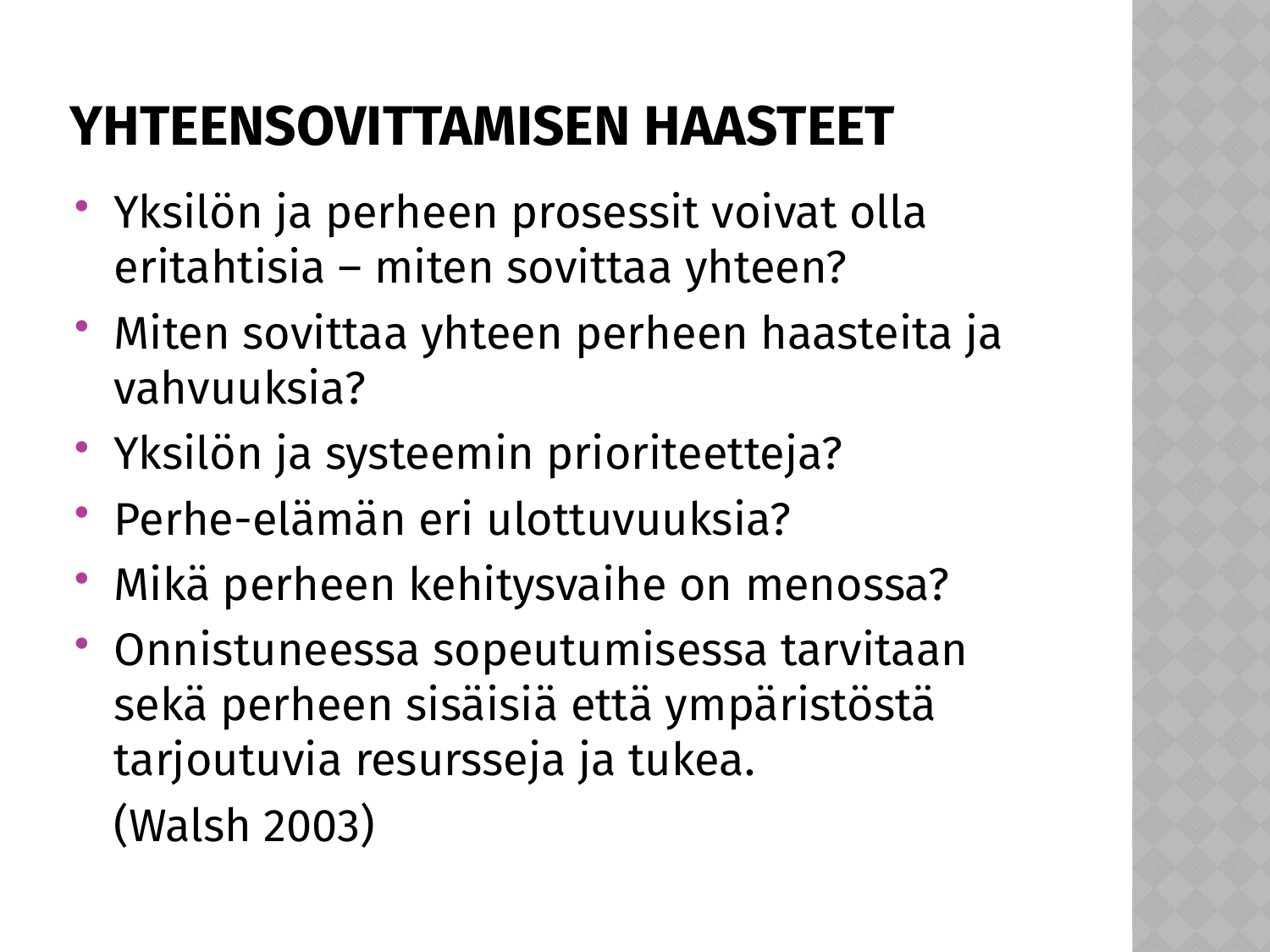

# Yhteensovittamisen Haasteet
Yksilön ja perheen prosessit voivat olla eritahtisia – miten sovittaa yhteen?
Miten sovittaa yhteen perheen haasteita ja vahvuuksia?
Yksilön ja systeemin prioriteetteja?
Perhe-elämän eri ulottuvuuksia?
Mikä perheen kehitysvaihe on menossa?
Onnistuneessa sopeutumisessa tarvitaan sekä perheen sisäisiä että ympäristöstä tarjoutuvia resursseja ja tukea.
	(Walsh 2003)